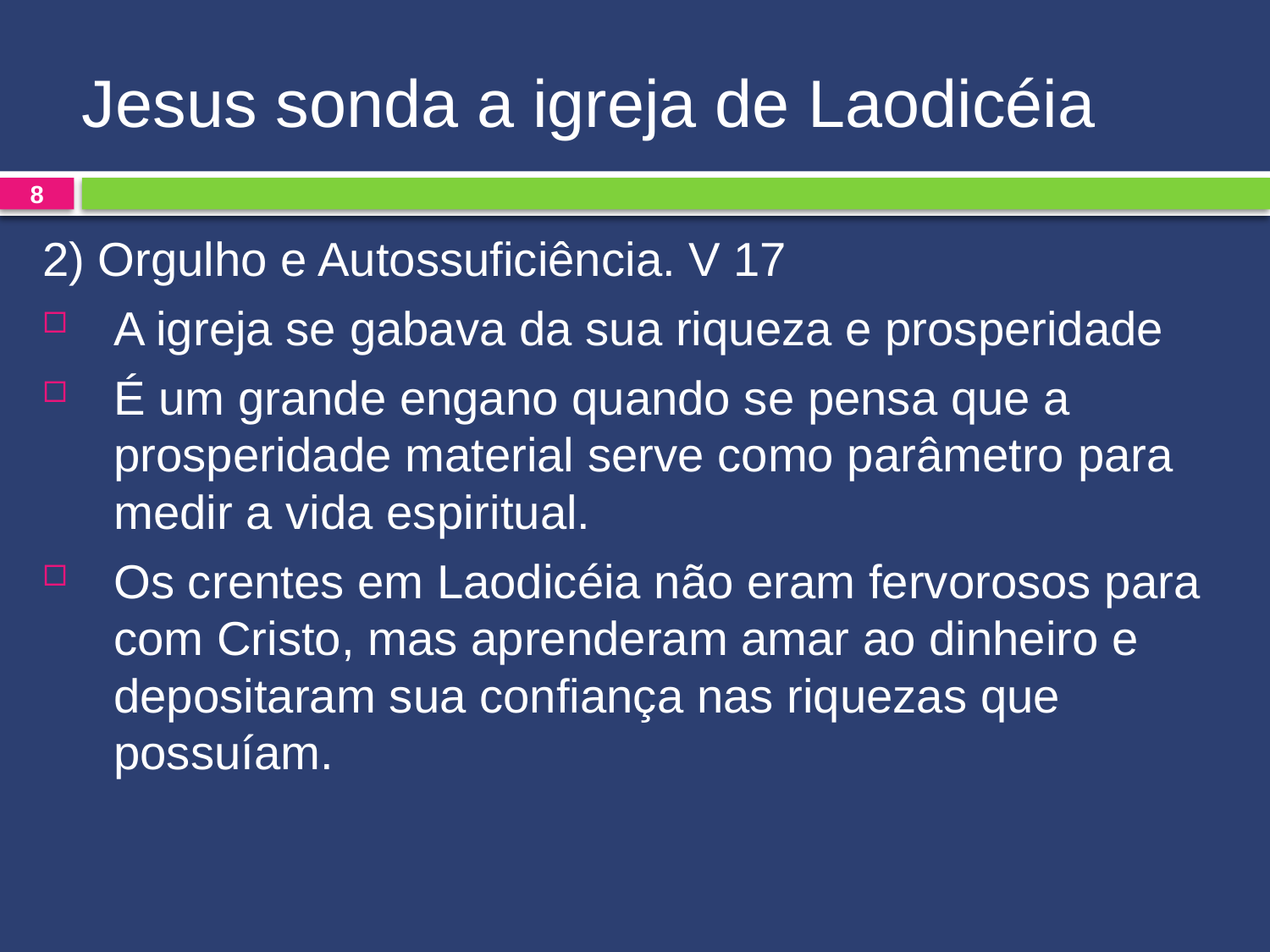

# Jesus sonda a igreja de Laodicéia
8
2) Orgulho e Autossuficiência. V 17
A igreja se gabava da sua riqueza e prosperidade
É um grande engano quando se pensa que a prosperidade material serve como parâmetro para medir a vida espiritual.
Os crentes em Laodicéia não eram fervorosos para com Cristo, mas aprenderam amar ao dinheiro e depositaram sua confiança nas riquezas que possuíam.